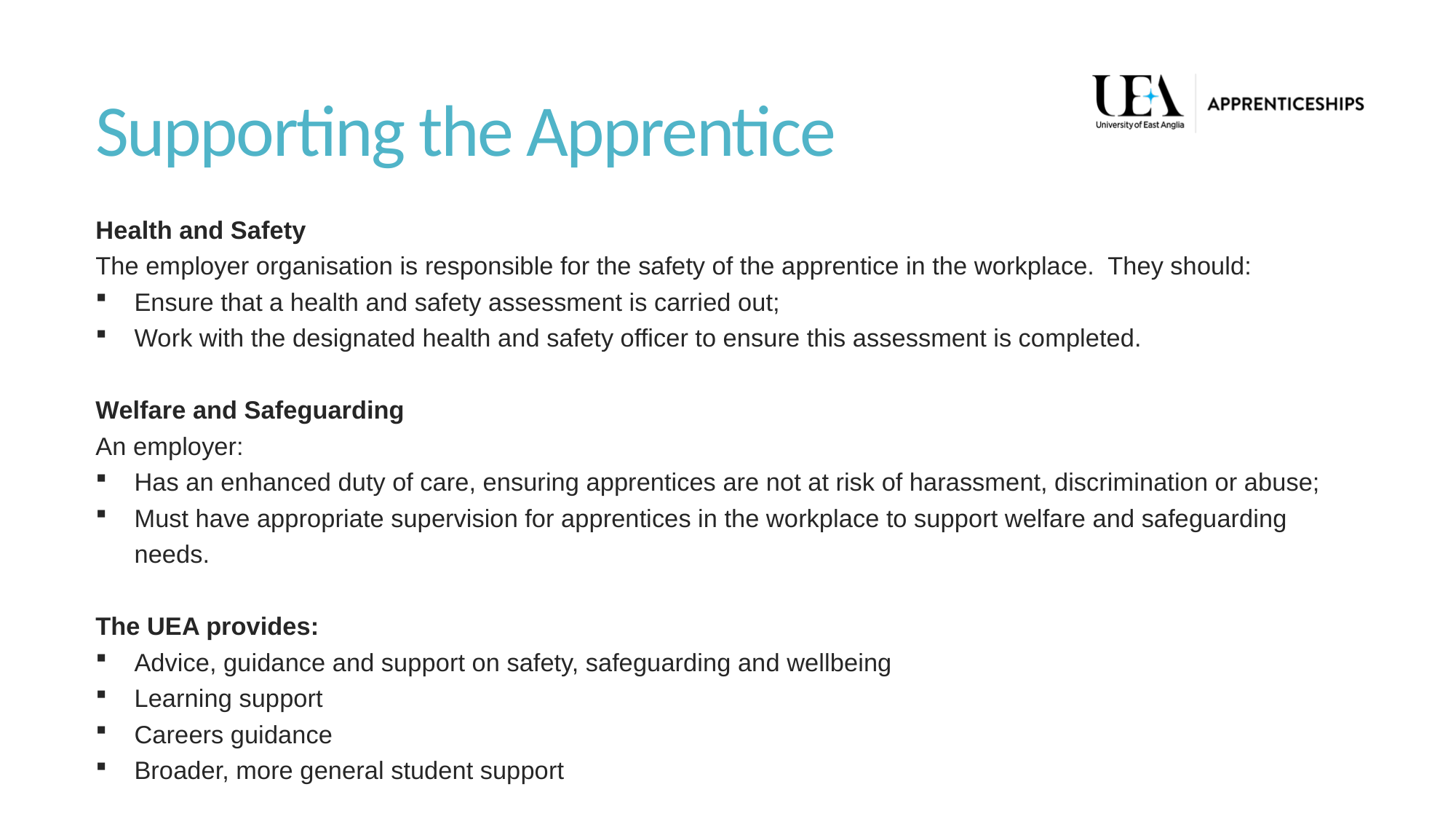

# Supporting the Apprentice
Health and Safety
The employer organisation is responsible for the safety of the apprentice in the workplace.  They should:
Ensure that a health and safety assessment is carried out;
Work with the designated health and safety officer to ensure this assessment is completed.

Welfare and Safeguarding
An employer:
Has an enhanced duty of care, ensuring apprentices are not at risk of harassment, discrimination or abuse;
Must have appropriate supervision for apprentices in the workplace to support welfare and safeguarding needs.

The UEA provides:
Advice, guidance and support on safety, safeguarding and wellbeing
Learning support
Careers guidance
Broader, more general student support